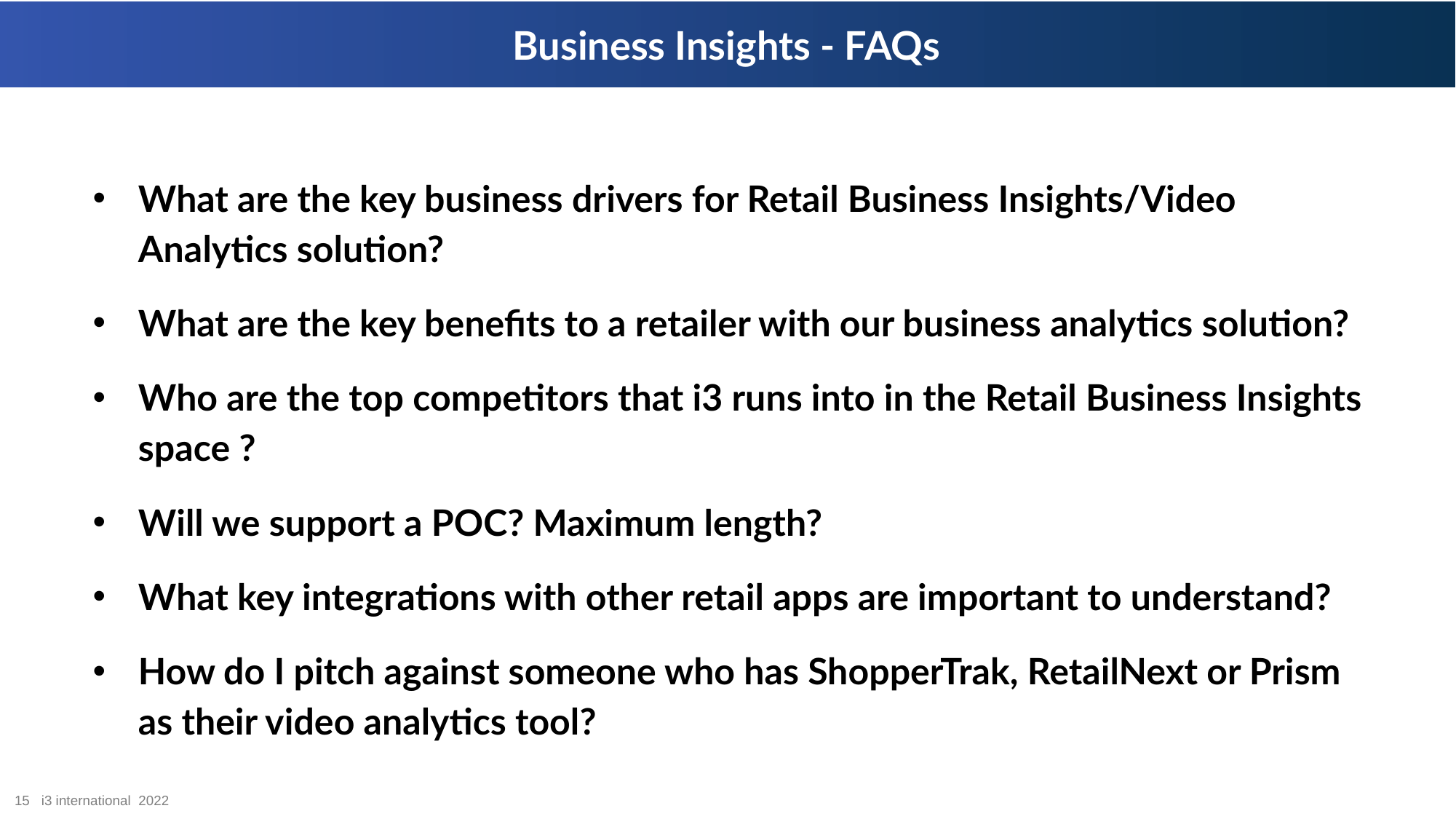

Business Insights - FAQs
What are the key business drivers for Retail Business Insights/Video Analytics solution?
What are the key benefits to a retailer with our business analytics solution?
Who are the top competitors that i3 runs into in the Retail Business Insights space ?
Will we support a POC? Maximum length?
What key integrations with other retail apps are important to understand?
How do I pitch against someone who has ShopperTrak, RetailNext or Prism as their video analytics tool?